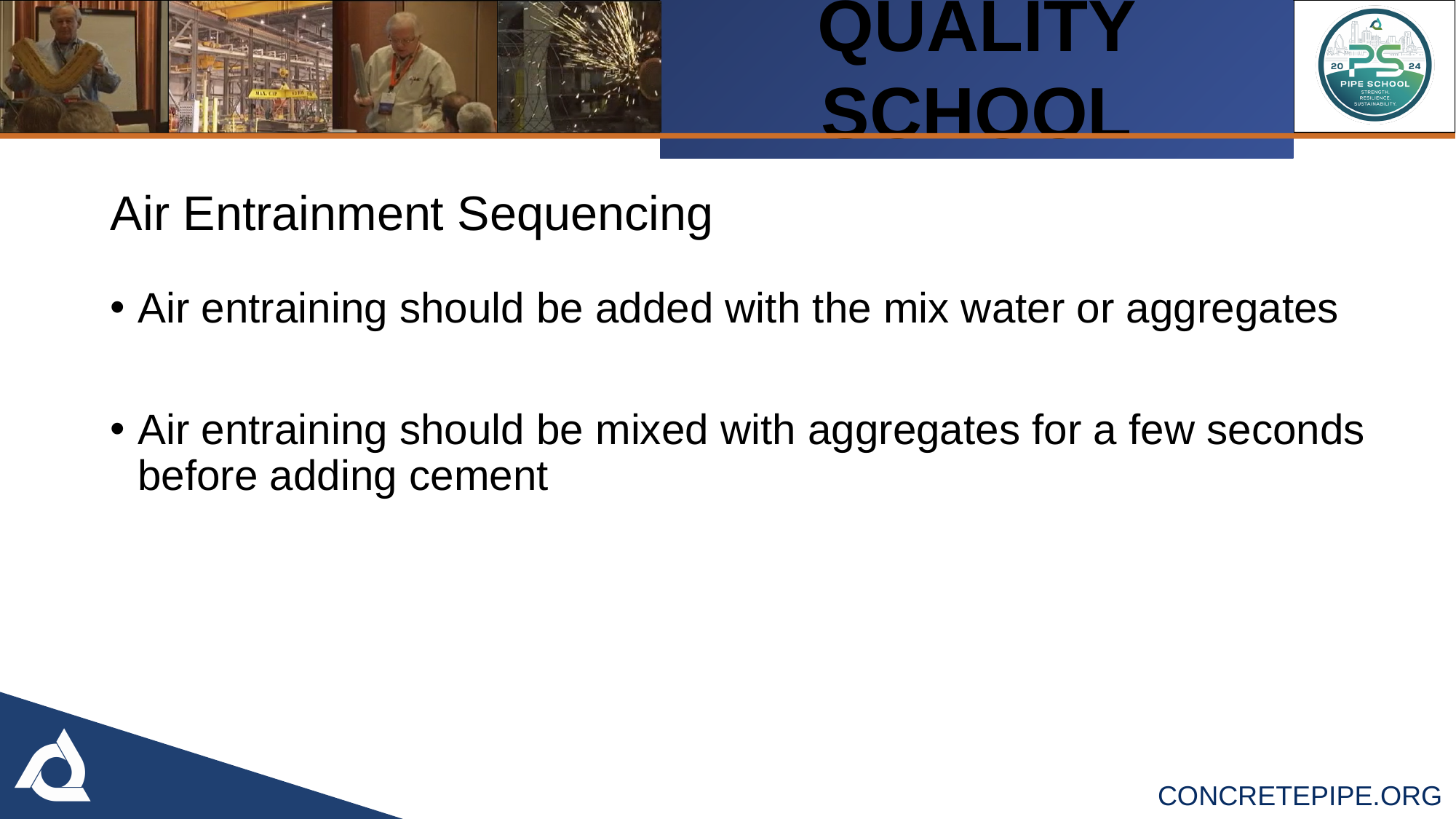

Air Entrainment Sequencing
Air entraining should be added with the mix water or aggregates

Air entraining should be mixed with aggregates for a few seconds before adding cement